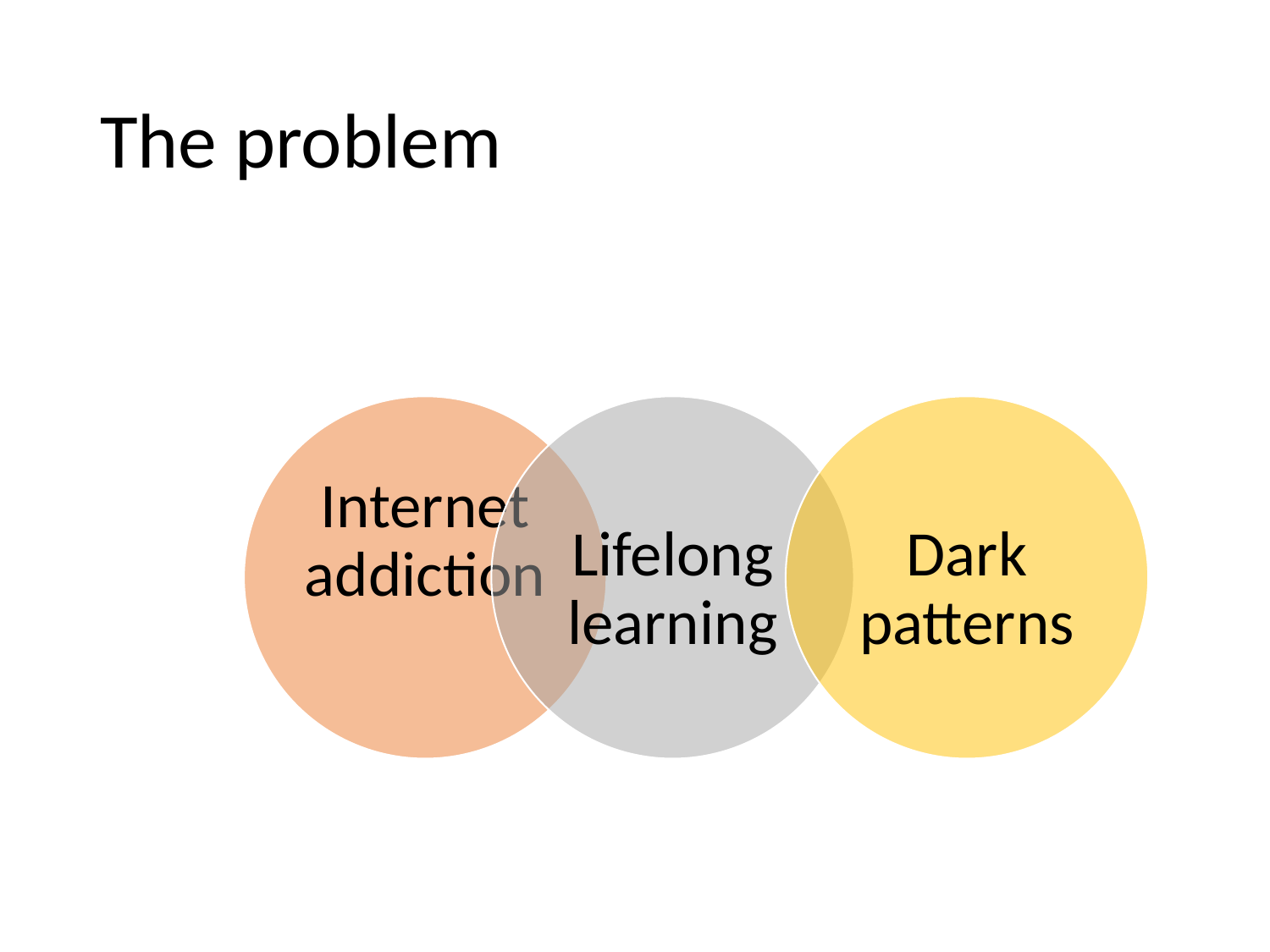

# The problem
Internet addiction
Lifelong learning
Dark patterns